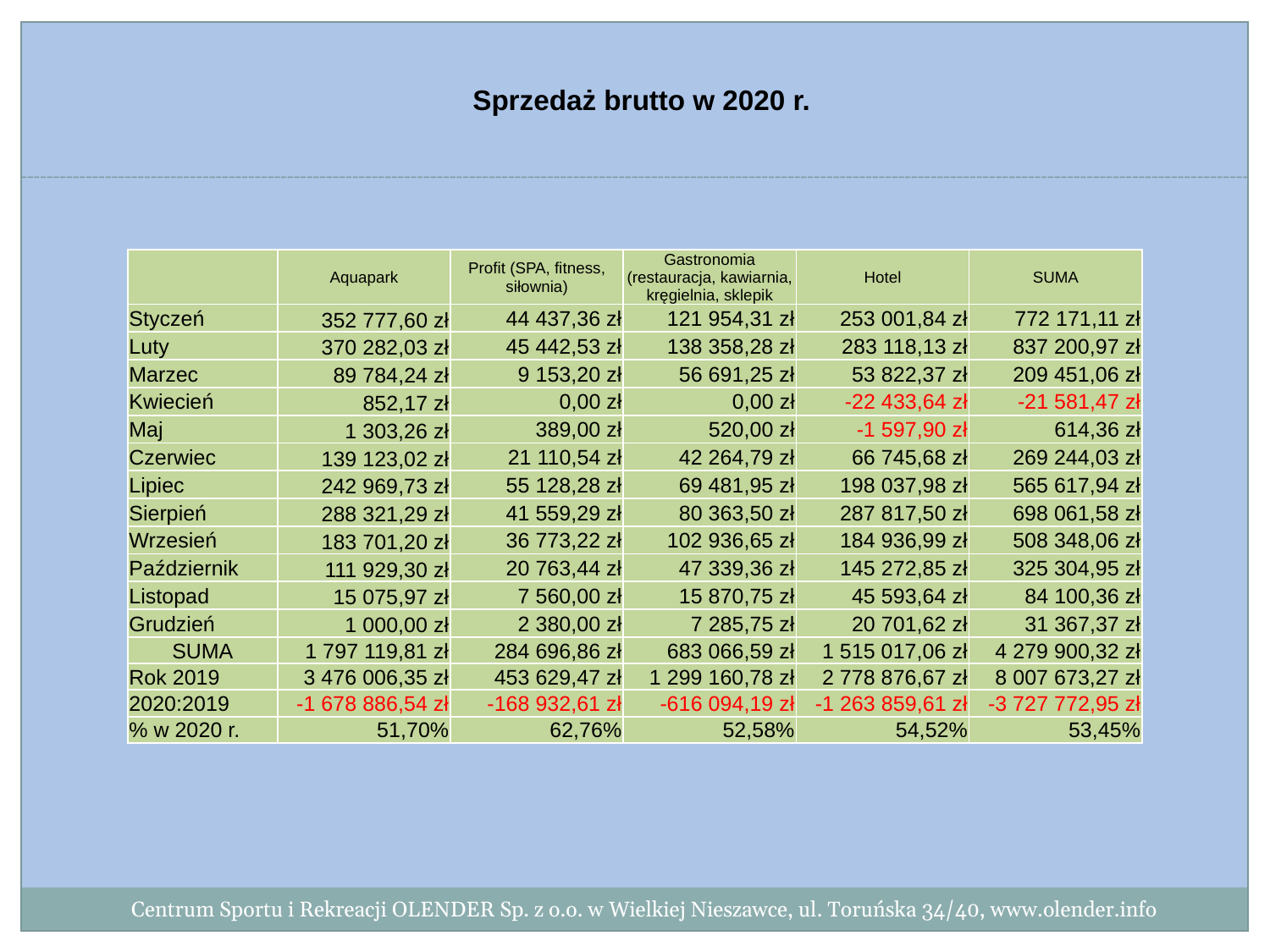

Sprzedaż brutto w 2020 r.
|  | Aquapark | Profit (SPA, fitness, siłownia) | Gastronomia (restauracja, kawiarnia, kręgielnia, sklepik | Hotel | SUMA |
| --- | --- | --- | --- | --- | --- |
| Styczeń | 352 777,60 zł | 44 437,36 zł | 121 954,31 zł | 253 001,84 zł | 772 171,11 zł |
| Luty | 370 282,03 zł | 45 442,53 zł | 138 358,28 zł | 283 118,13 zł | 837 200,97 zł |
| Marzec | 89 784,24 zł | 9 153,20 zł | 56 691,25 zł | 53 822,37 zł | 209 451,06 zł |
| Kwiecień | 852,17 zł | 0,00 zł | 0,00 zł | -22 433,64 zł | -21 581,47 zł |
| Maj | 1 303,26 zł | 389,00 zł | 520,00 zł | -1 597,90 zł | 614,36 zł |
| Czerwiec | 139 123,02 zł | 21 110,54 zł | 42 264,79 zł | 66 745,68 zł | 269 244,03 zł |
| Lipiec | 242 969,73 zł | 55 128,28 zł | 69 481,95 zł | 198 037,98 zł | 565 617,94 zł |
| Sierpień | 288 321,29 zł | 41 559,29 zł | 80 363,50 zł | 287 817,50 zł | 698 061,58 zł |
| Wrzesień | 183 701,20 zł | 36 773,22 zł | 102 936,65 zł | 184 936,99 zł | 508 348,06 zł |
| Październik | 111 929,30 zł | 20 763,44 zł | 47 339,36 zł | 145 272,85 zł | 325 304,95 zł |
| Listopad | 15 075,97 zł | 7 560,00 zł | 15 870,75 zł | 45 593,64 zł | 84 100,36 zł |
| Grudzień | 1 000,00 zł | 2 380,00 zł | 7 285,75 zł | 20 701,62 zł | 31 367,37 zł |
| SUMA | 1 797 119,81 zł | 284 696,86 zł | 683 066,59 zł | 1 515 017,06 zł | 4 279 900,32 zł |
| Rok 2019 | 3 476 006,35 zł | 453 629,47 zł | 1 299 160,78 zł | 2 778 876,67 zł | 8 007 673,27 zł |
| 2020:2019 | -1 678 886,54 zł | -168 932,61 zł | -616 094,19 zł | -1 263 859,61 zł | -3 727 772,95 zł |
| % w 2020 r. | 51,70% | 62,76% | 52,58% | 54,52% | 53,45% |
Centrum Sportu i Rekreacji OLENDER Sp. z o.o. w Wielkiej Nieszawce, ul. Toruńska 34/40, www.olender.info